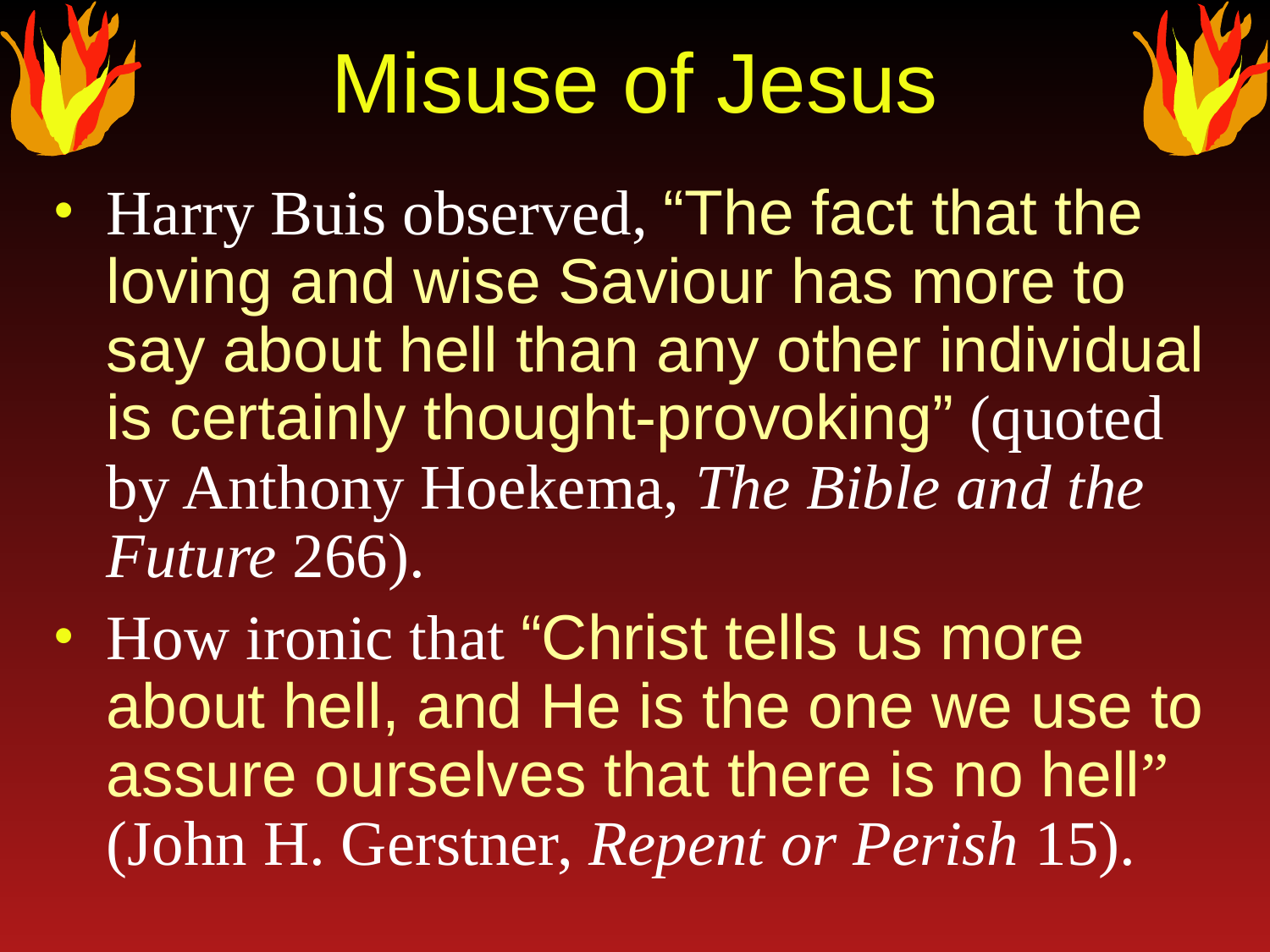

# Misuse of Jesus

Harry Buis observed, “The fact that the loving and wise Saviour has more to say about hell than any other individual is certainly thought-provoking” (quoted by Anthony Hoekema, The Bible and the Future 266).
How ironic that “Christ tells us more about hell, and He is the one we use to assure ourselves that there is no hell” (John H. Gerstner, Repent or Perish 15).